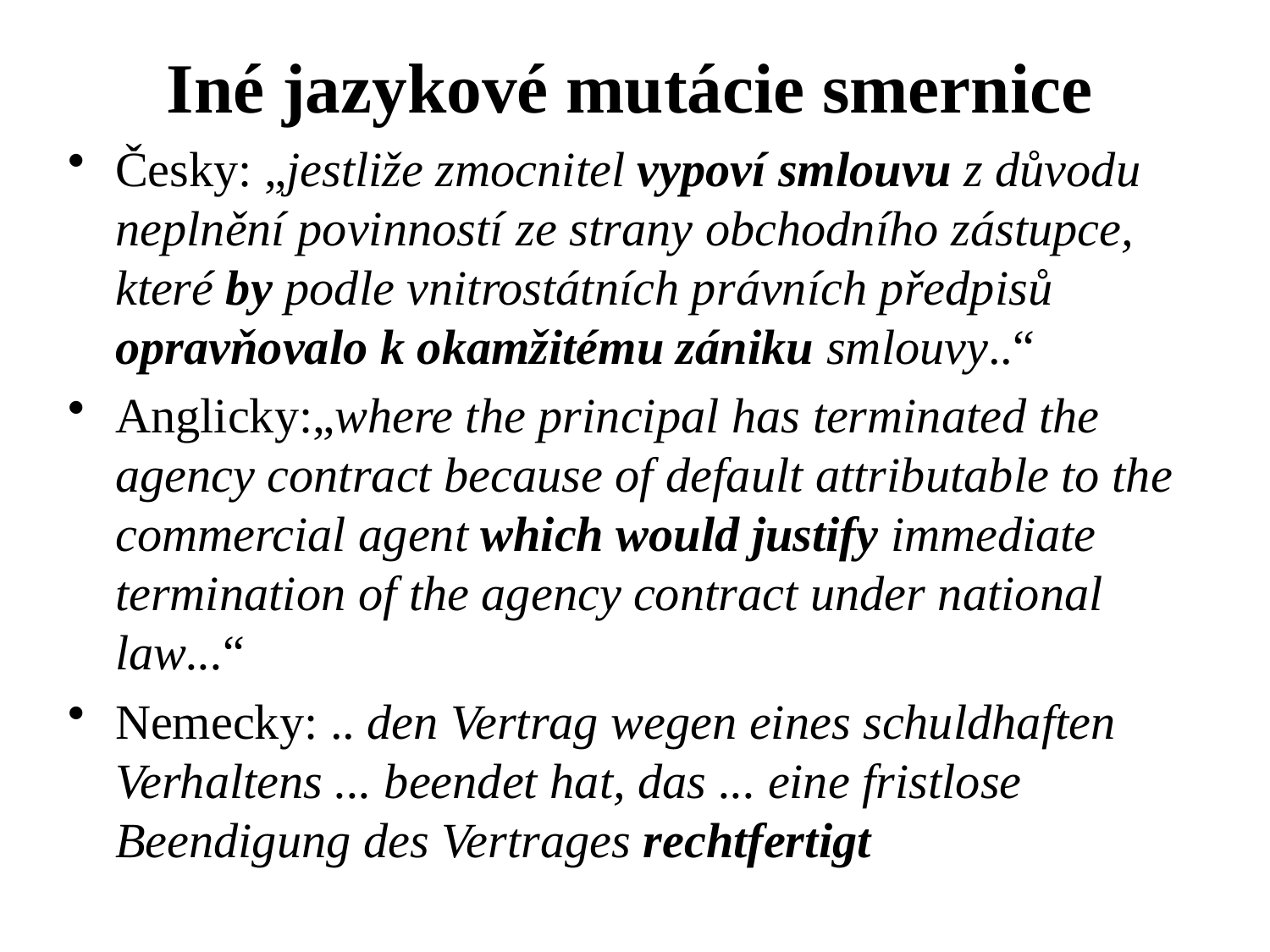

Iné jazykové mutácie smernice
Česky: „jestliže zmocnitel vypoví smlouvu z důvodu neplnění povinností ze strany obchodního zástupce, které by podle vnitrostátních právních předpisů opravňovalo k okamžitému zániku smlouvy..“
Anglicky:„where the principal has terminated the agency contract because of default attributable to the commercial agent which would justify immediate termination of the agency contract under national law...“
Nemecky: .. den Vertrag wegen eines schuldhaften Verhaltens ... beendet hat, das ... eine fristlose Beendigung des Vertrages rechtfertigt